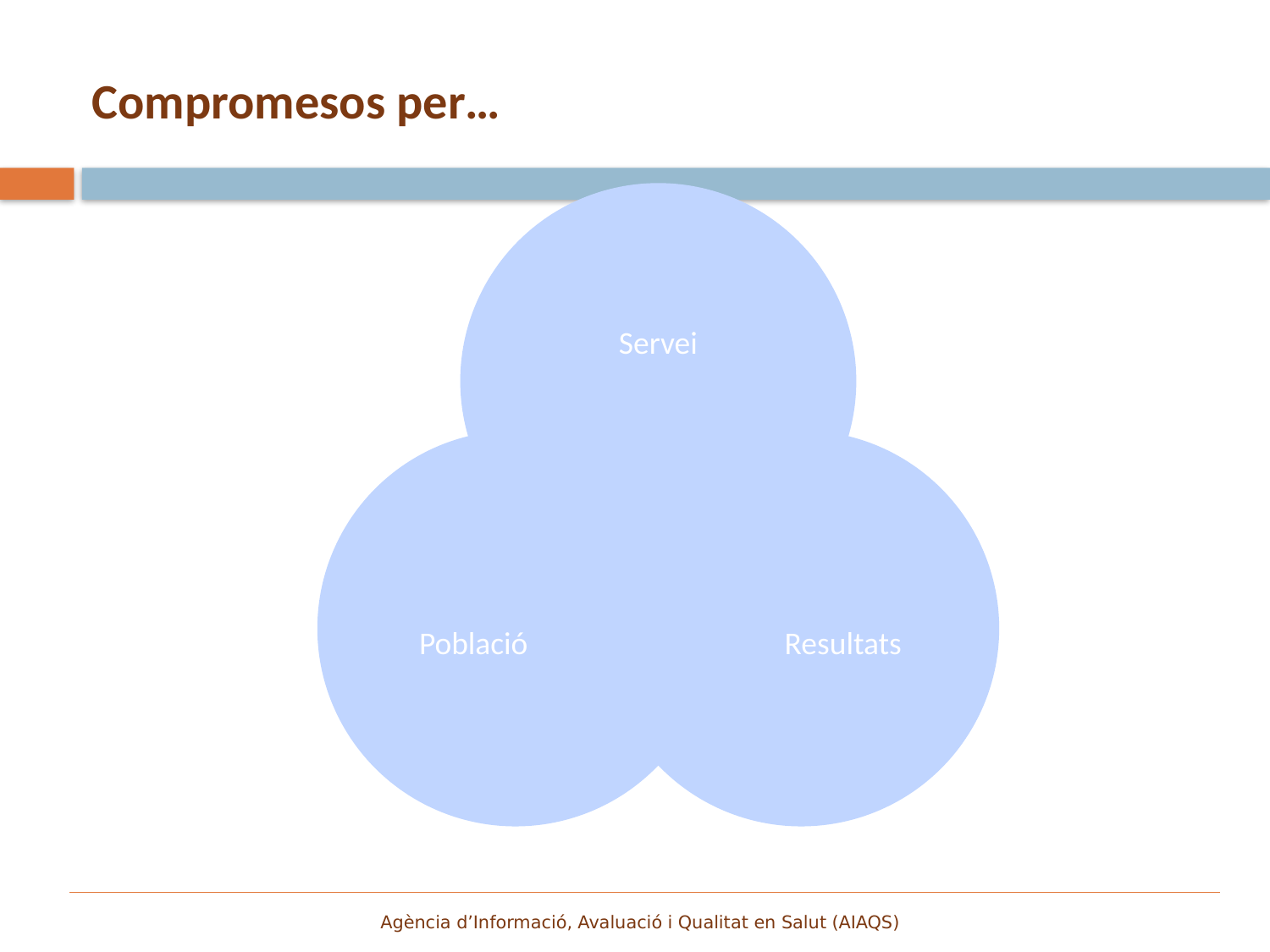

# Compromesos per…
Servei
Resultats
Població
Agència d’Informació, Avaluació i Qualitat en Salut (AIAQS)